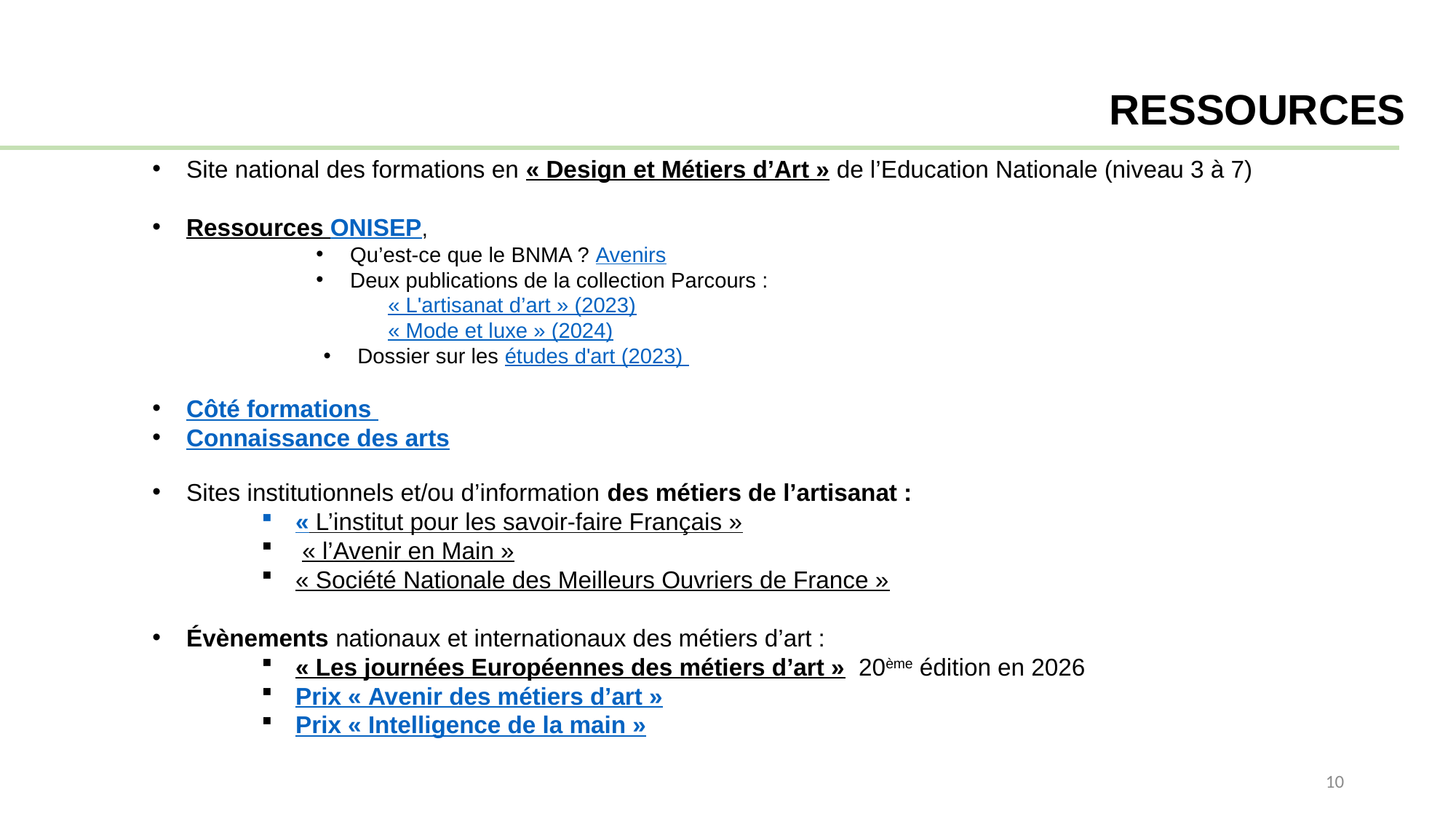

RESSOURCES
Site national des formations en « Design et Métiers d’Art » de l’Education Nationale (niveau 3 à 7)

Ressources ONISEP,
Qu’est-ce que le BNMA ? Avenirs
Deux publications de la collection Parcours :
« L'artisanat d’art » (2023)
« Mode et luxe » (2024)
Dossier sur les études d'art (2023)

Côté formations
Connaissance des arts

Sites institutionnels et/ou d’information des métiers de l’artisanat :
« L’institut pour les savoir-faire Français »
 « l’Avenir en Main »
« Société Nationale des Meilleurs Ouvriers de France »

Évènements nationaux et internationaux des métiers d’art :
« Les journées Européennes des métiers d’art »  20ème édition en 2026
Prix « Avenir des métiers d’art »
Prix « Intelligence de la main »
10